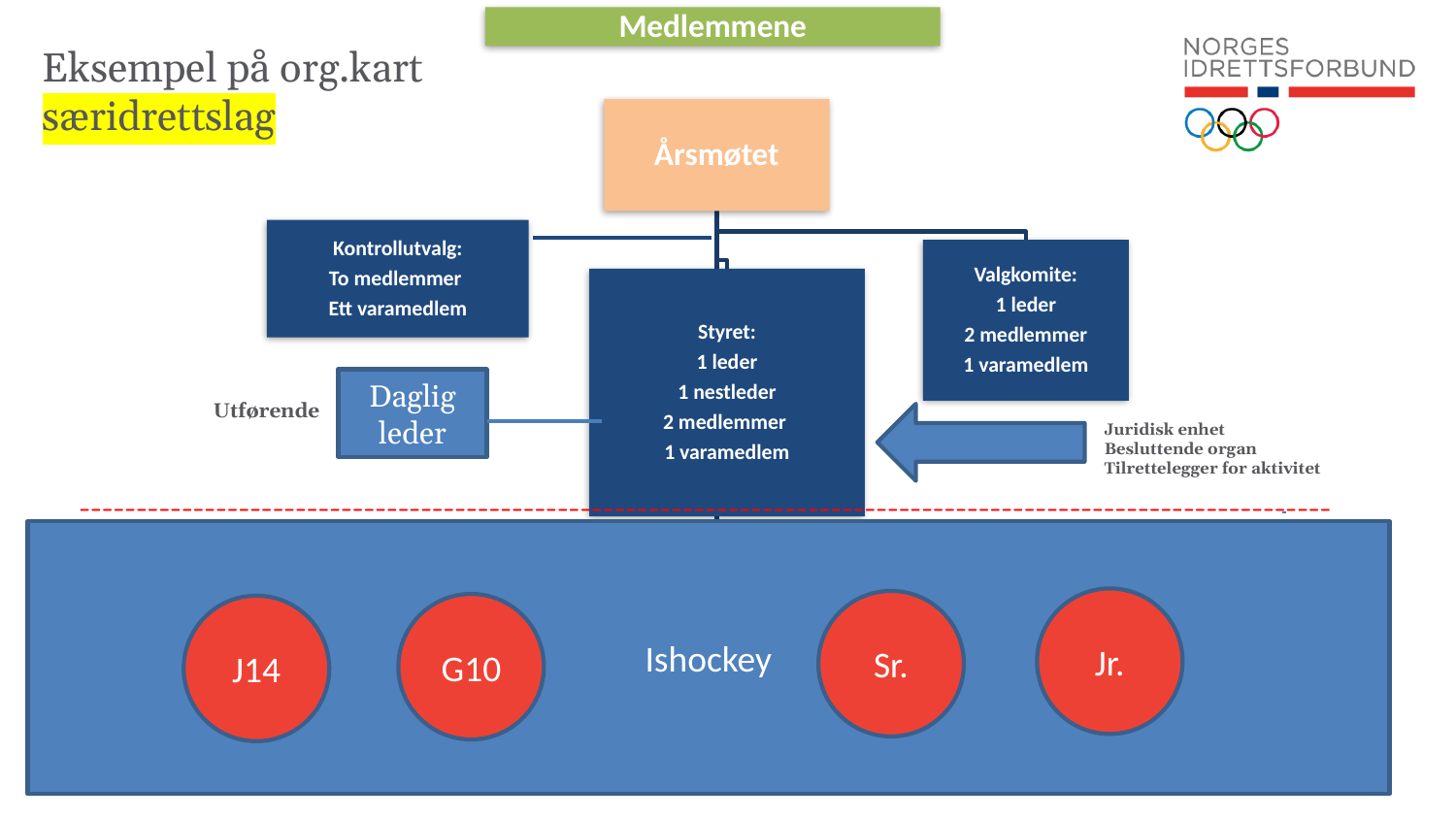

Medlemmene
Årsmøtet
Styret:
1 leder
1 nestleder
2 medlemmer
1 varamedlem
Styreråd – styret og repr. fra gruppene
Håndball
Orientering
Valgkomite:
1 leder
2 medlemmer
1 varamedlem
Innebandy
Kontrollutvalg:
To medlemmer
Ett varamedlem
Fotball
Turn
Eksempel på org.kart
særidrettslag
Daglig leder
Utførende

Juridisk enhet
Besluttende organ
Tilrettelegger for aktivitet
--------------------------------------------------------------------------------------------------------------
Ansvar for sportslig aktivitet
Styrer etter mandater gitt av styret
Melde inn saker og bistå styret
Ishockey

Jr.
Sr.
G10
J14
G10
J14
J16
G08